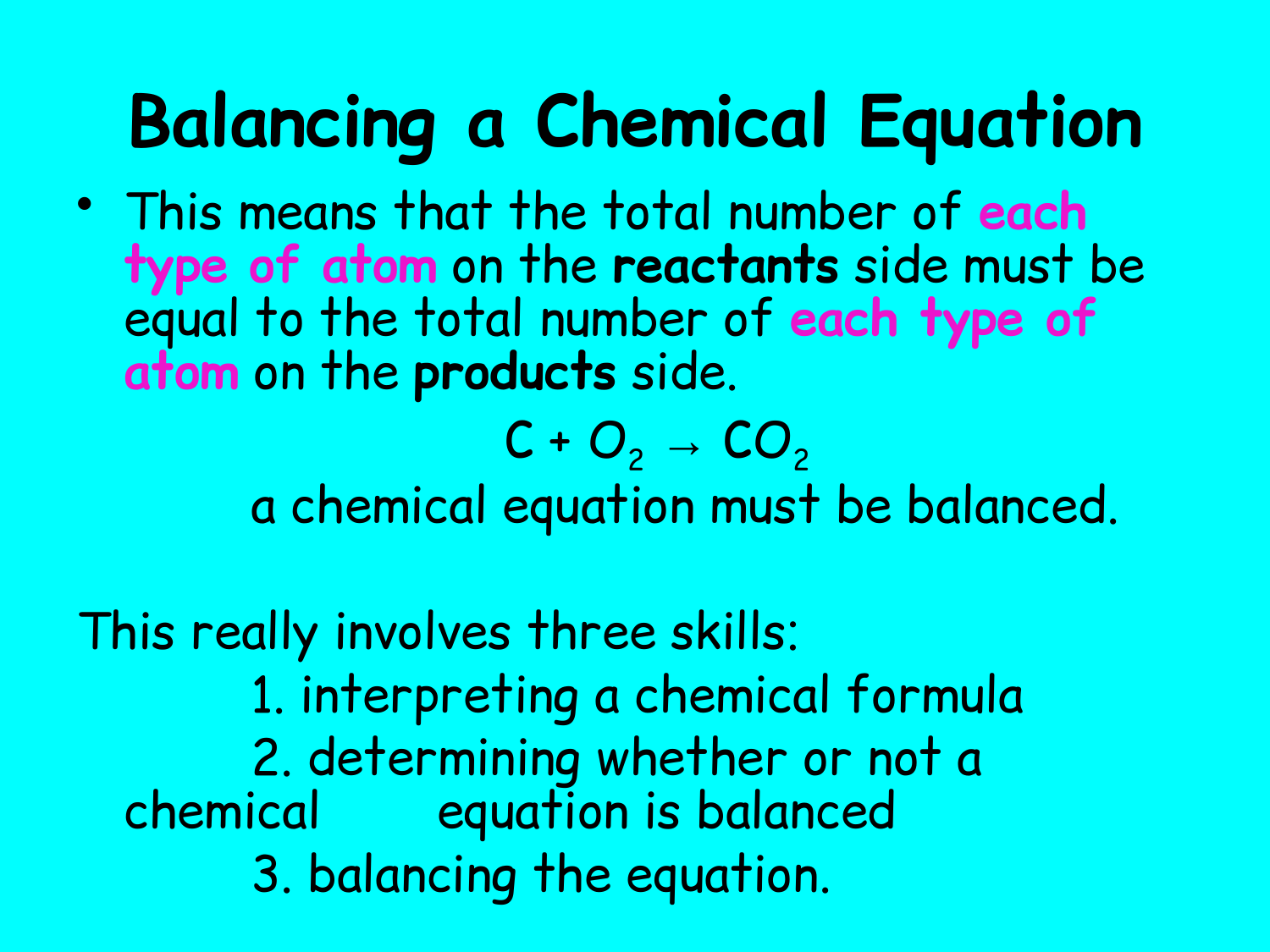

# Balancing a Chemical Equation
This means that the total number of each type of atom on the reactants side must be equal to the total number of each type of atom on the products side.
				C + O2 → CO2
		a chemical equation must be balanced.

This really involves three skills:
		1. interpreting a chemical formula
		2. determining whether or not a chemical 	    equation is balanced
		3. balancing the equation.